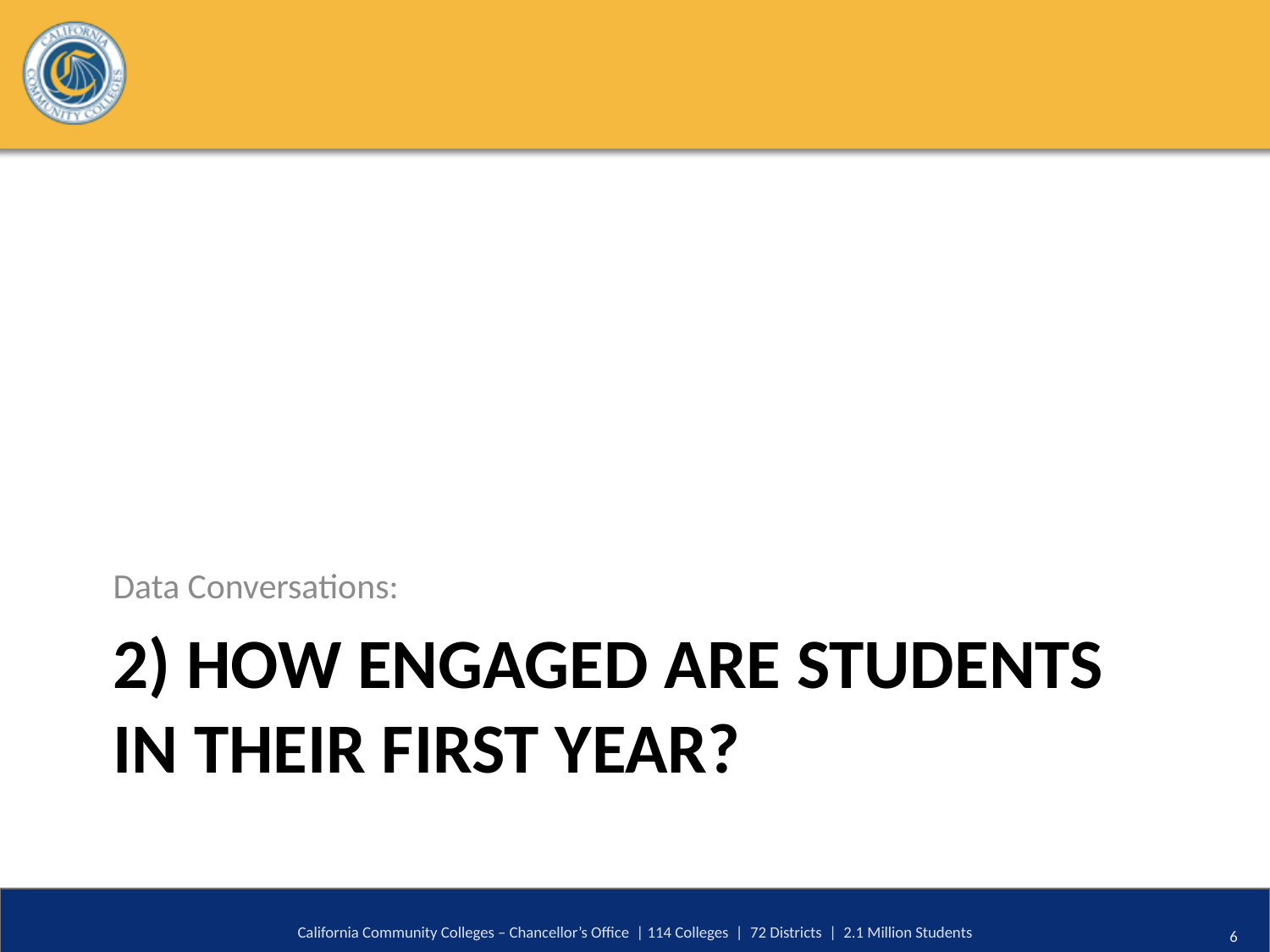

Data Conversations:
# 2) How engaged are students in their first year?
California Community Colleges – Chancellor’s Office  | 114 Colleges  |  72 Districts  |  2.1 Million Students
6